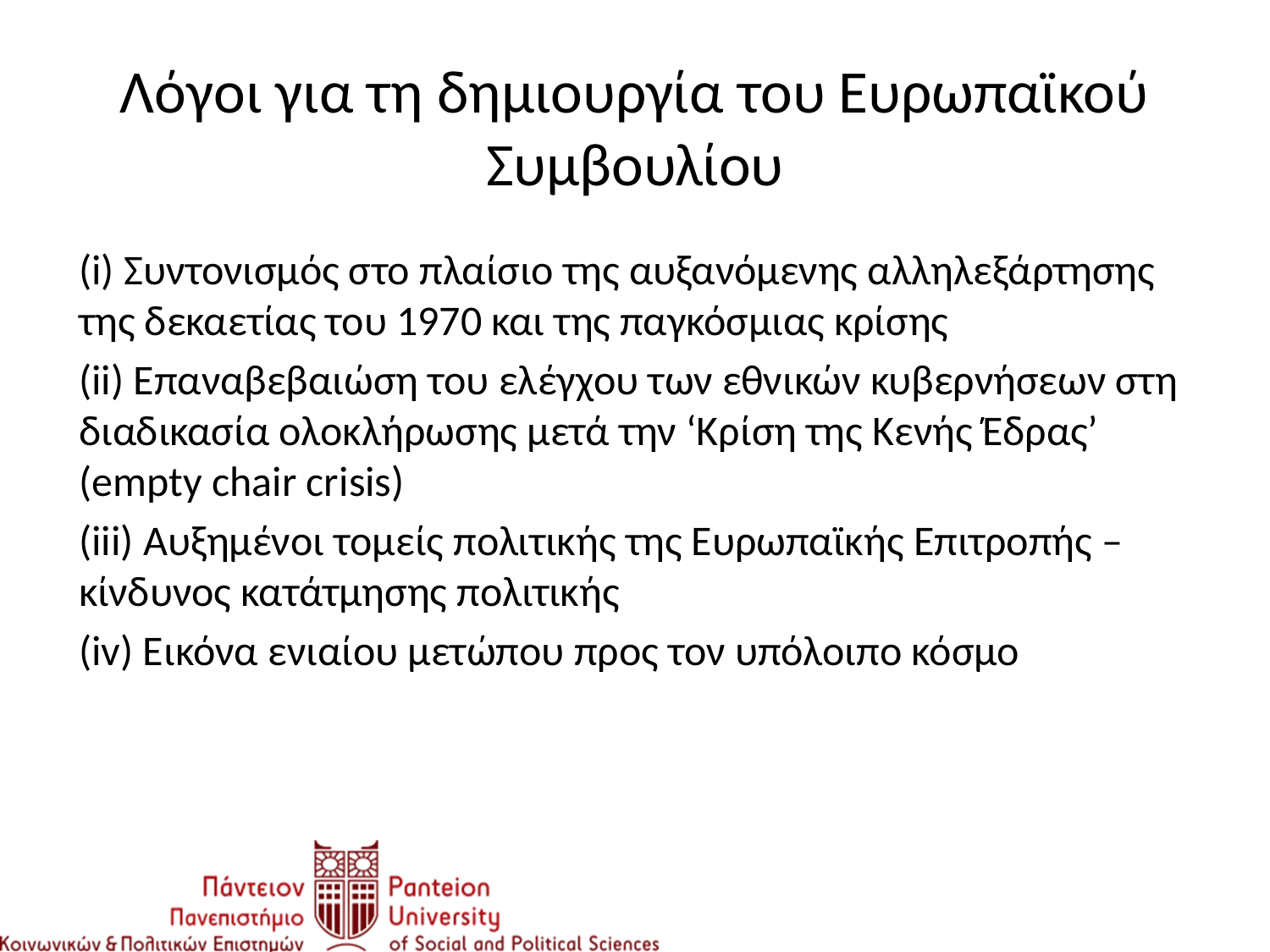

# Λόγοι για τη δημιουργία του Ευρωπαϊκού Συμβουλίου
(i) Συντονισμός στο πλαίσιο της αυξανόμενης αλληλεξάρτησης της δεκαετίας του 1970 και της παγκόσμιας κρίσης
(ii) Επαναβεβαιώση του ελέγχου των εθνικών κυβερνήσεων στη διαδικασία ολοκλήρωσης μετά την ‘Kρίση της Κενής Έδρας’ (empty chair crisis)
(iii) Αυξημένοι τομείς πολιτικής της Ευρωπαϊκής Επιτροπής – κίνδυνος κατάτμησης πολιτικής
(iv) Εικόνα ενιαίου μετώπου προς τον υπόλοιπο κόσμο